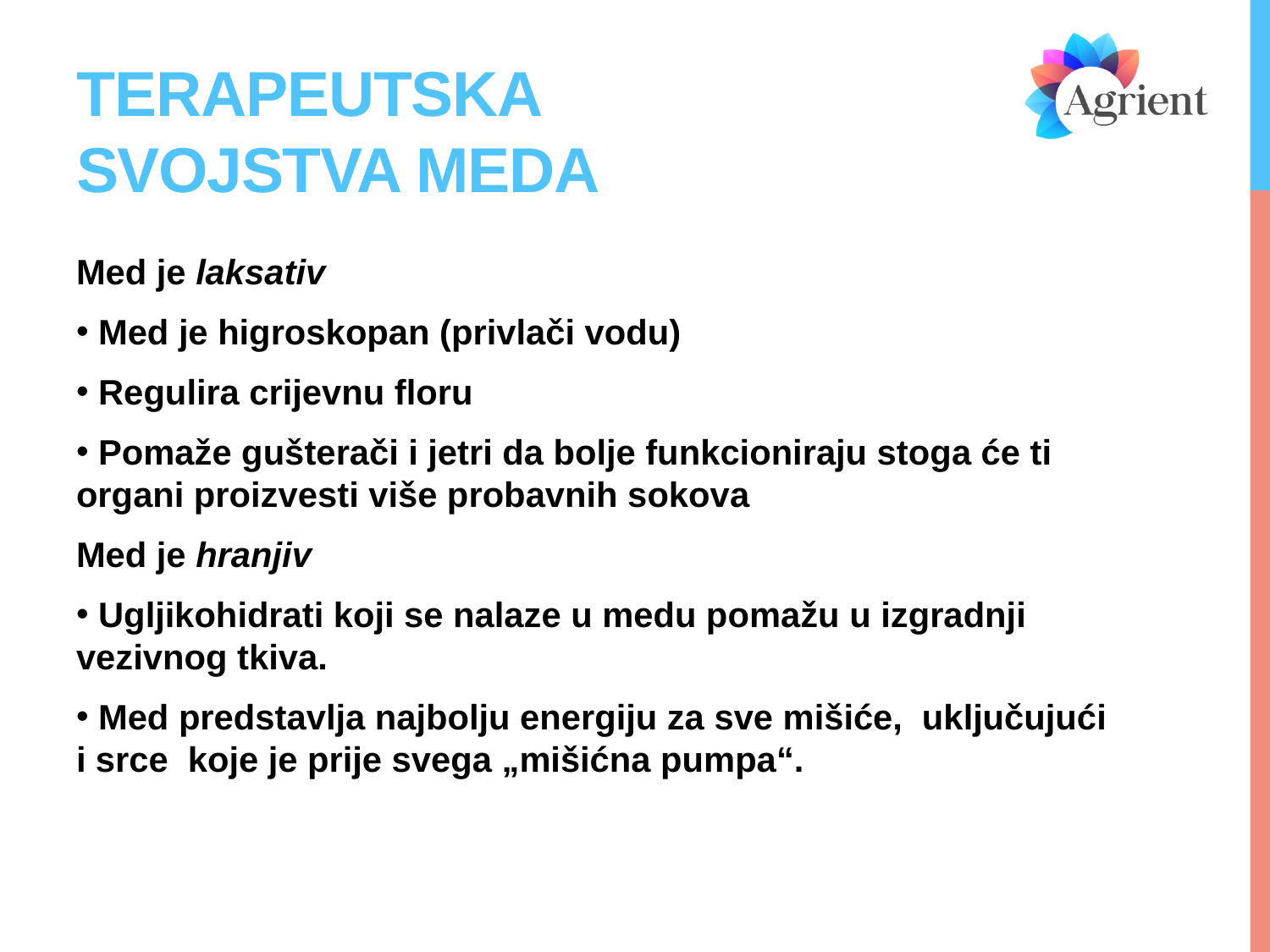

# Terapeutska svojstva meda
Med je laksativ
 Med je higroskopan (privlači vodu)
 Regulira crijevnu floru
 Pomaže gušterači i jetri da bolje funkcioniraju stoga će ti organi proizvesti više probavnih sokova
Med je hranjiv
 Ugljikohidrati koji se nalaze u medu pomažu u izgradnji  vezivnog tkiva.
 Med predstavlja najbolju energiju za sve mišiće,  uključujući i srce  koje je prije svega „mišićna pumpa“.